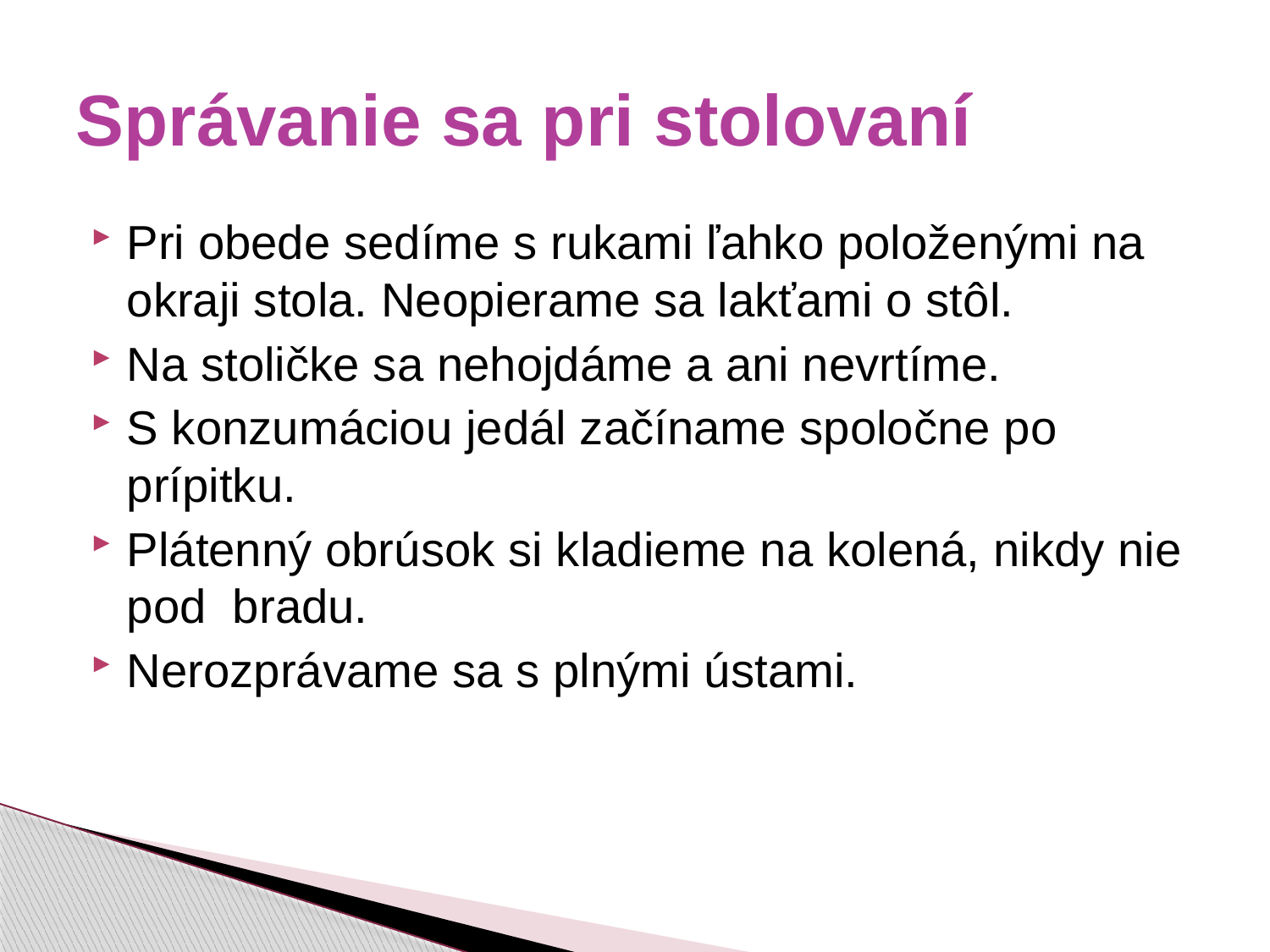

# Správanie sa pri stolovaní
Pri obede sedíme s rukami ľahko položenými na okraji stola. Neopierame sa lakťami o stôl.
Na stoličke sa nehojdáme a ani nevrtíme.
S konzumáciou jedál začíname spoločne po prípitku.
Plátenný obrúsok si kladieme na kolená, nikdy nie pod  bradu.
Nerozprávame sa s plnými ústami.